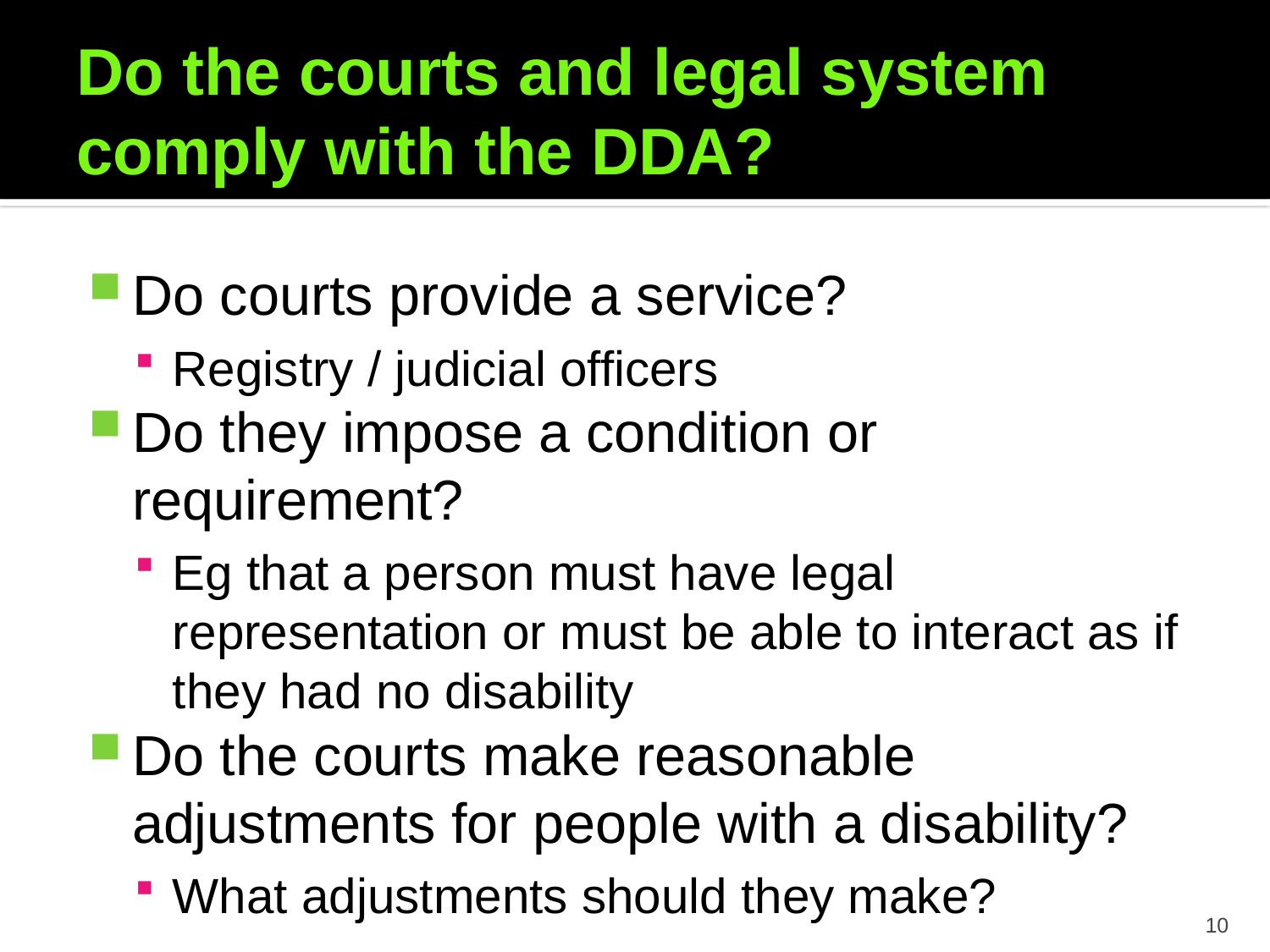

# Do the courts and legal system comply with the DDA?
Do courts provide a service?
Registry / judicial officers
Do they impose a condition or requirement?
Eg that a person must have legal representation or must be able to interact as if they had no disability
Do the courts make reasonable adjustments for people with a disability?
What adjustments should they make?
10